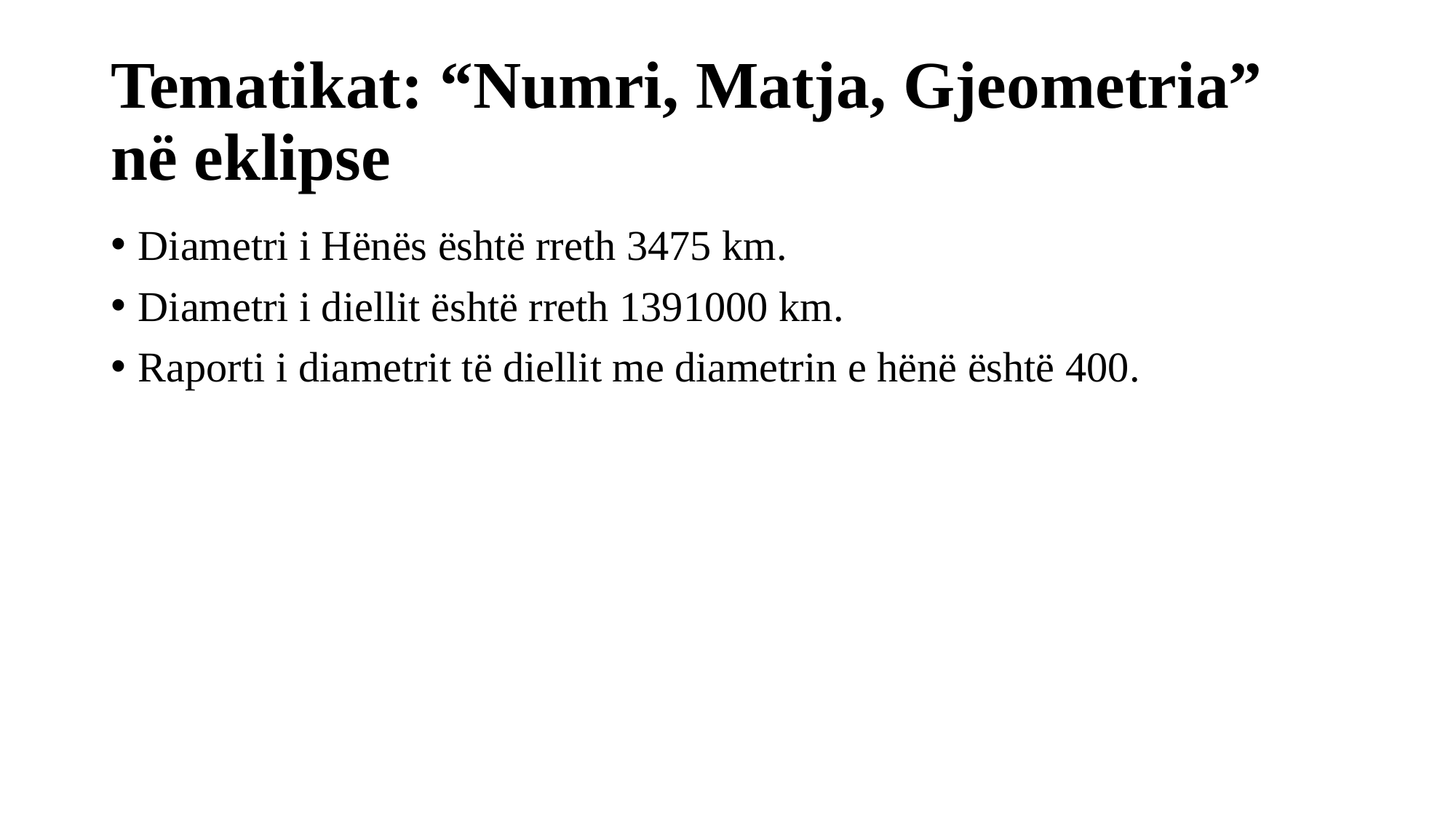

# Tematikat: “Numri, Matja, Gjeometria” në eklipse
Diametri i Hënës është rreth 3475 km.
Diametri i diellit është rreth 1391000 km.
Raporti i diametrit të diellit me diametrin e hënë është 400.